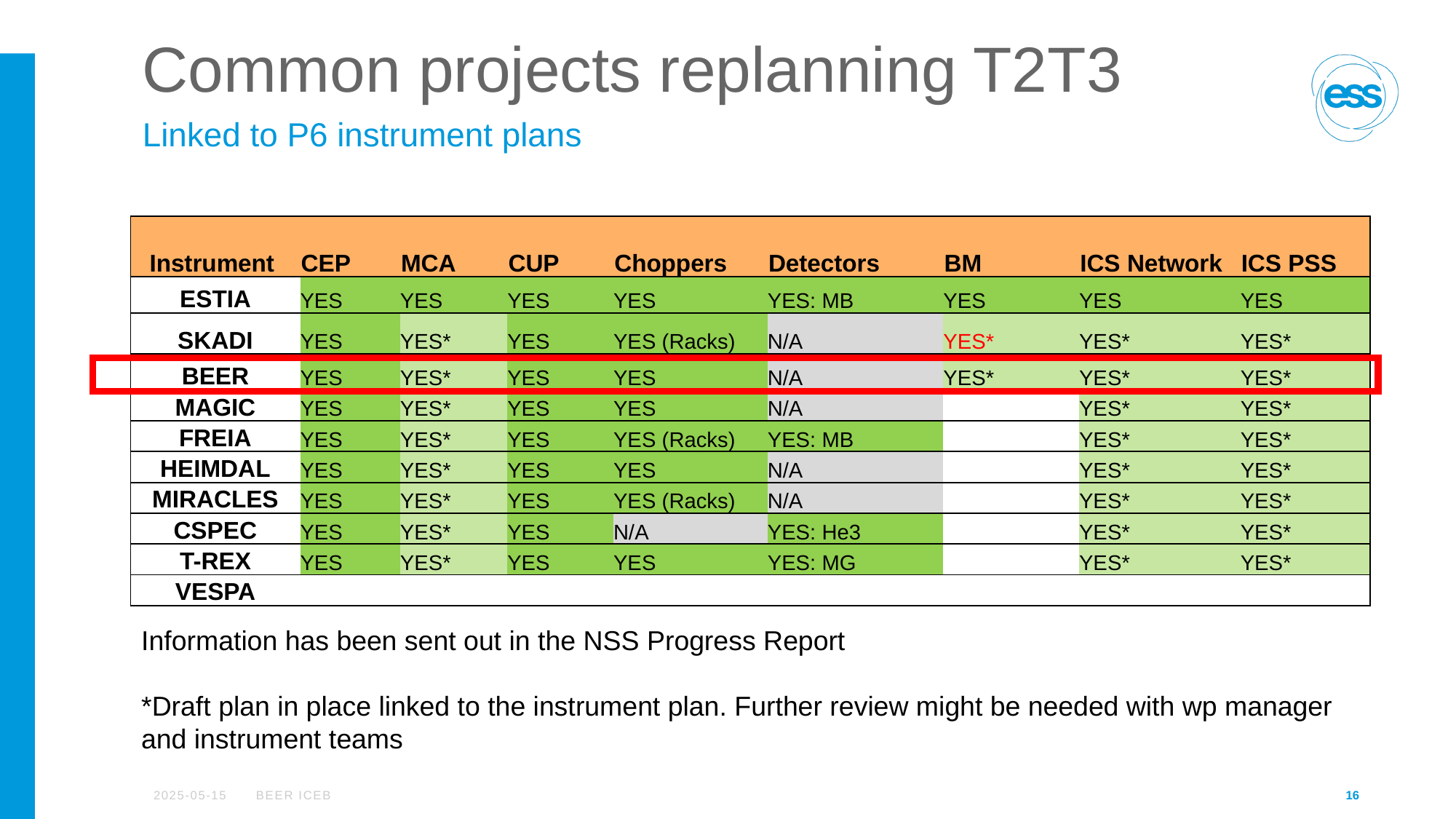

# Common projects replanning T2T3
Linked to P6 instrument plans

| Instrument | CEP | MCA | CUP | Choppers | Detectors | BM | ICS Network | ICS PSS |
| --- | --- | --- | --- | --- | --- | --- | --- | --- |
| ESTIA | YES | YES | YES | YES | YES: MB | YES | YES | YES |
| SKADI | YES | YES\* | YES | YES (Racks) | N/A | YES\* | YES\* | YES\* |
| BEER | YES | YES\* | YES | YES | N/A | YES\* | YES\* | YES\* |
| MAGIC | YES | YES\* | YES | YES | N/A |  | YES\* | YES\* |
| FREIA | YES | YES\* | YES | YES (Racks) | YES: MB |  | YES\* | YES\* |
| HEIMDAL | YES | YES\* | YES | YES | N/A |  | YES\* | YES\* |
| MIRACLES | YES | YES\* | YES | YES (Racks) | N/A |  | YES\* | YES\* |
| CSPEC | YES | YES\* | YES | N/A | YES: He3 |  | YES\* | YES\* |
| T-REX | YES | YES\* | YES | YES | YES: MG |  | YES\* | YES\* |
| VESPA |  |  |  |  |  |  |  |  |

Information has been sent out in the NSS Progress Report

*Draft plan in place linked to the instrument plan. Further review might be needed with wp manager and instrument teams
2025-05-15
BEER ICEB
16